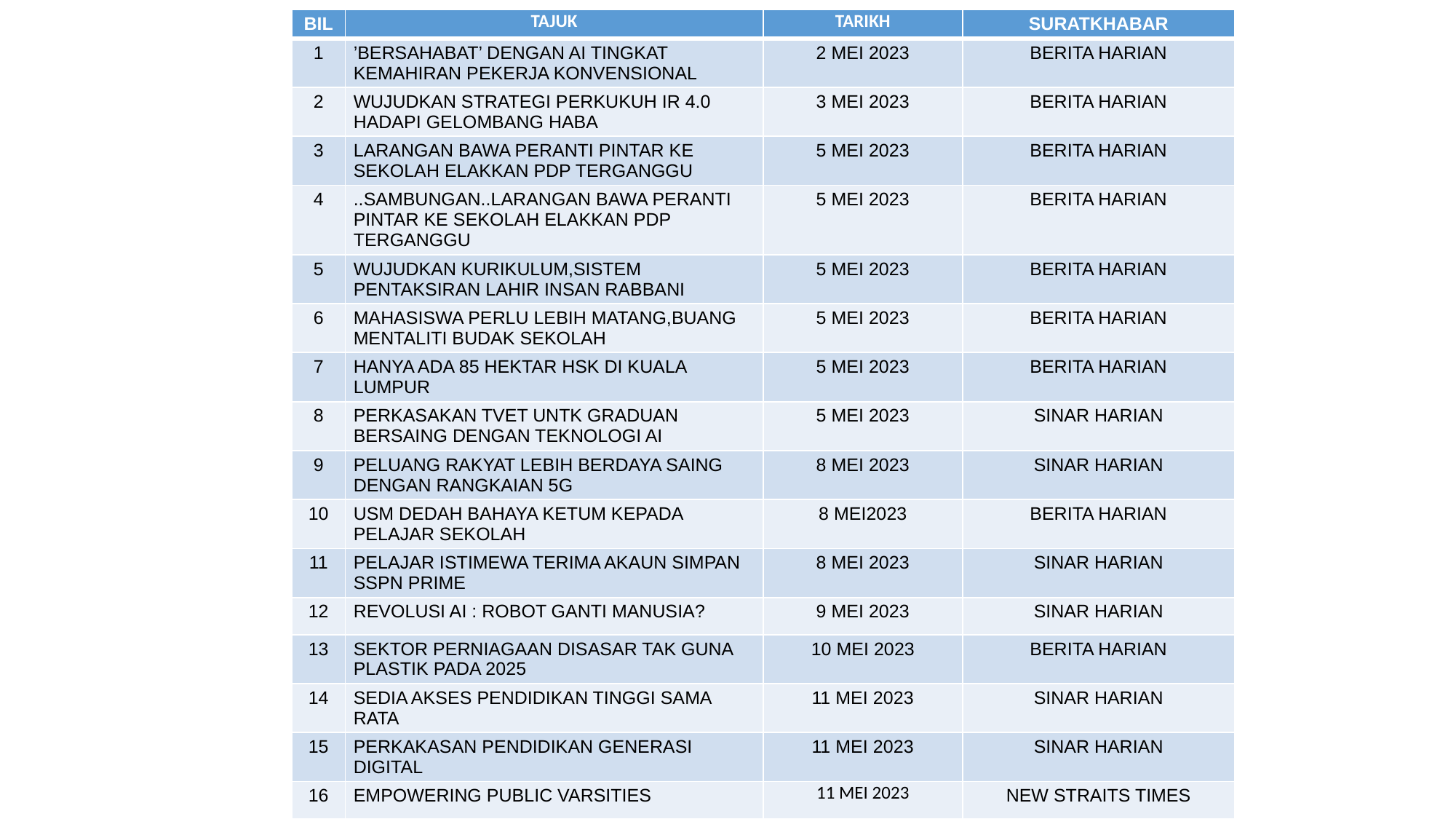

| BIL | TAJUK | TARIKH | SURATKHABAR |
| --- | --- | --- | --- |
| 1 | ’BERSAHABAT’ DENGAN AI TINGKAT KEMAHIRAN PEKERJA KONVENSIONAL | 2 MEI 2023 | BERITA HARIAN |
| 2 | WUJUDKAN STRATEGI PERKUKUH IR 4.0 HADAPI GELOMBANG HABA | 3 MEI 2023 | BERITA HARIAN |
| 3 | LARANGAN BAWA PERANTI PINTAR KE SEKOLAH ELAKKAN PDP TERGANGGU | 5 MEI 2023 | BERITA HARIAN |
| 4 | ..SAMBUNGAN..LARANGAN BAWA PERANTI PINTAR KE SEKOLAH ELAKKAN PDP TERGANGGU | 5 MEI 2023 | BERITA HARIAN |
| 5 | WUJUDKAN KURIKULUM,SISTEM PENTAKSIRAN LAHIR INSAN RABBANI | 5 MEI 2023 | BERITA HARIAN |
| 6 | MAHASISWA PERLU LEBIH MATANG,BUANG MENTALITI BUDAK SEKOLAH | 5 MEI 2023 | BERITA HARIAN |
| 7 | HANYA ADA 85 HEKTAR HSK DI KUALA LUMPUR | 5 MEI 2023 | BERITA HARIAN |
| 8 | PERKASAKAN TVET UNTK GRADUAN BERSAING DENGAN TEKNOLOGI AI | 5 MEI 2023 | SINAR HARIAN |
| 9 | PELUANG RAKYAT LEBIH BERDAYA SAING DENGAN RANGKAIAN 5G | 8 MEI 2023 | SINAR HARIAN |
| 10 | USM DEDAH BAHAYA KETUM KEPADA PELAJAR SEKOLAH | 8 MEI2023 | BERITA HARIAN |
| 11 | PELAJAR ISTIMEWA TERIMA AKAUN SIMPAN SSPN PRIME | 8 MEI 2023 | SINAR HARIAN |
| 12 | REVOLUSI AI : ROBOT GANTI MANUSIA? | 9 MEI 2023 | SINAR HARIAN |
| 13 | SEKTOR PERNIAGAAN DISASAR TAK GUNA PLASTIK PADA 2025 | 10 MEI 2023 | BERITA HARIAN |
| 14 | SEDIA AKSES PENDIDIKAN TINGGI SAMA RATA | 11 MEI 2023 | SINAR HARIAN |
| 15 | PERKAKASAN PENDIDIKAN GENERASI DIGITAL | 11 MEI 2023 | SINAR HARIAN |
| 16 | EMPOWERING PUBLIC VARSITIES | 11 MEI 2023 | NEW STRAITS TIMES |